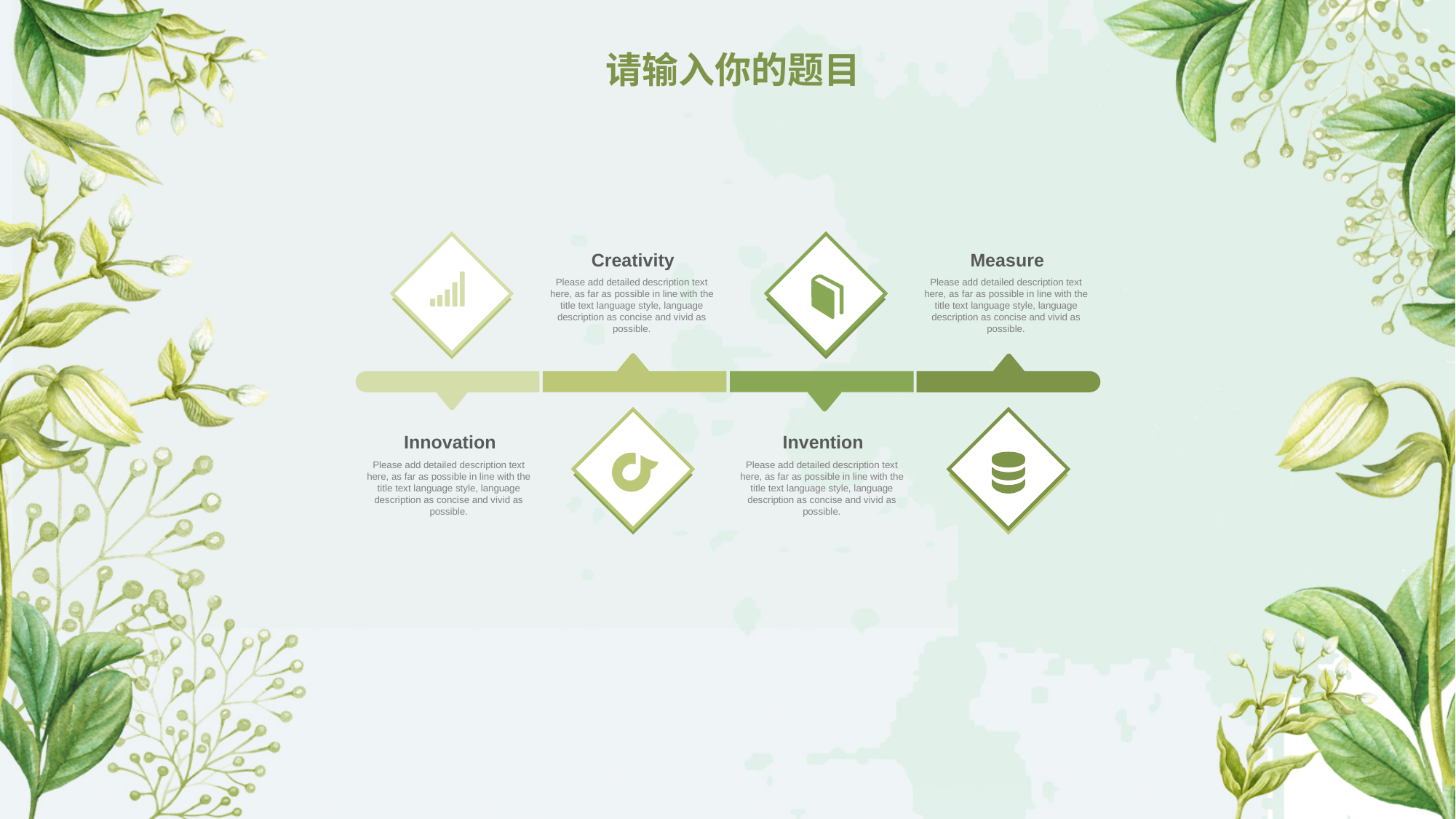

Creativity
Please add detailed description text here, as far as possible in line with the title text language style, language description as concise and vivid as possible.
Measure
Please add detailed description text here, as far as possible in line with the title text language style, language description as concise and vivid as possible.

Innovation
Please add detailed description text here, as far as possible in line with the title text language style, language description as concise and vivid as possible.
Invention
Please add detailed description text here, as far as possible in line with the title text language style, language description as concise and vivid as possible.